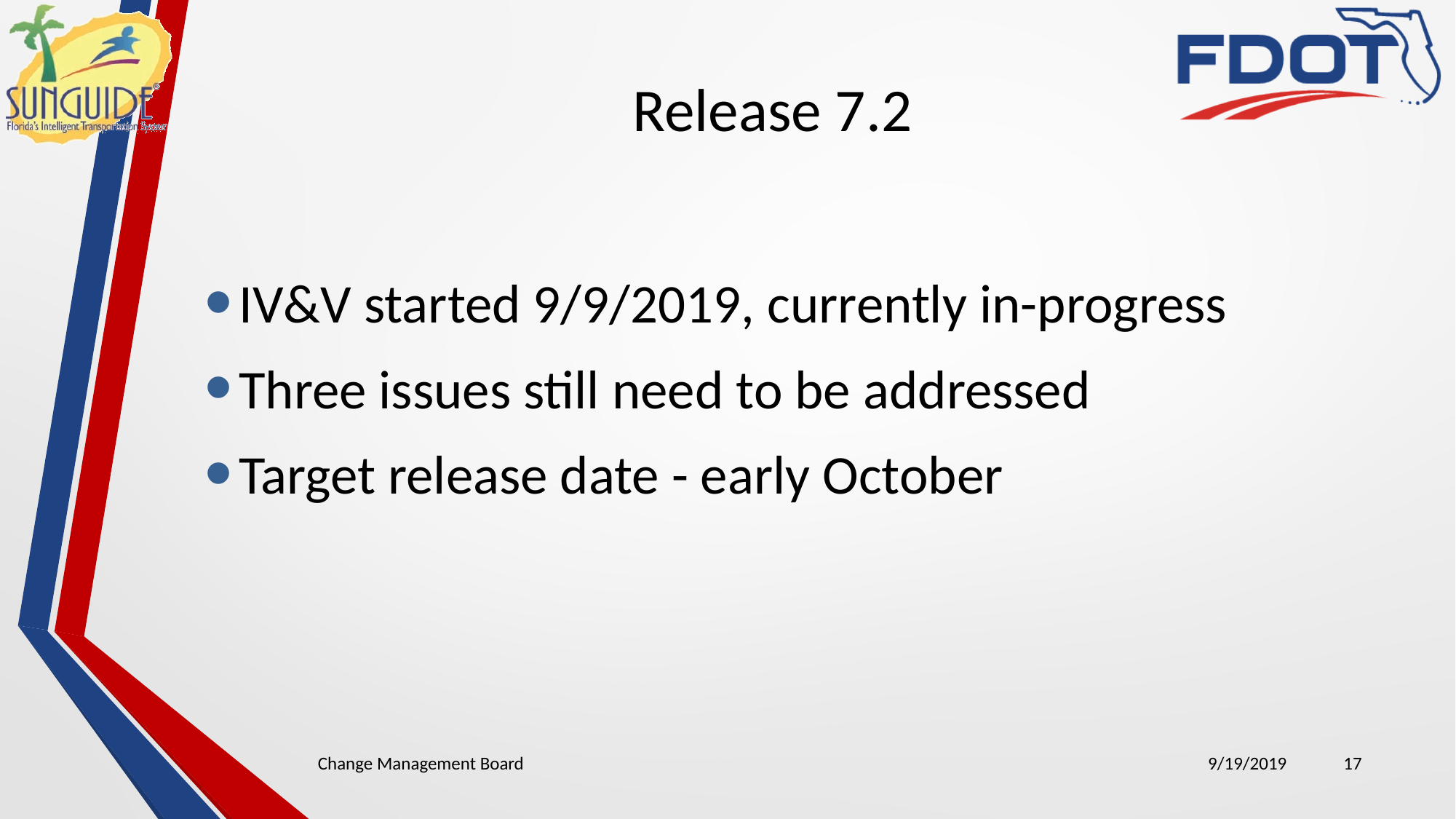

# Release 7.2
IV&V started 9/9/2019, currently in-progress
Three issues still need to be addressed
Target release date - early October

Change Management Board
9/19/2019
17